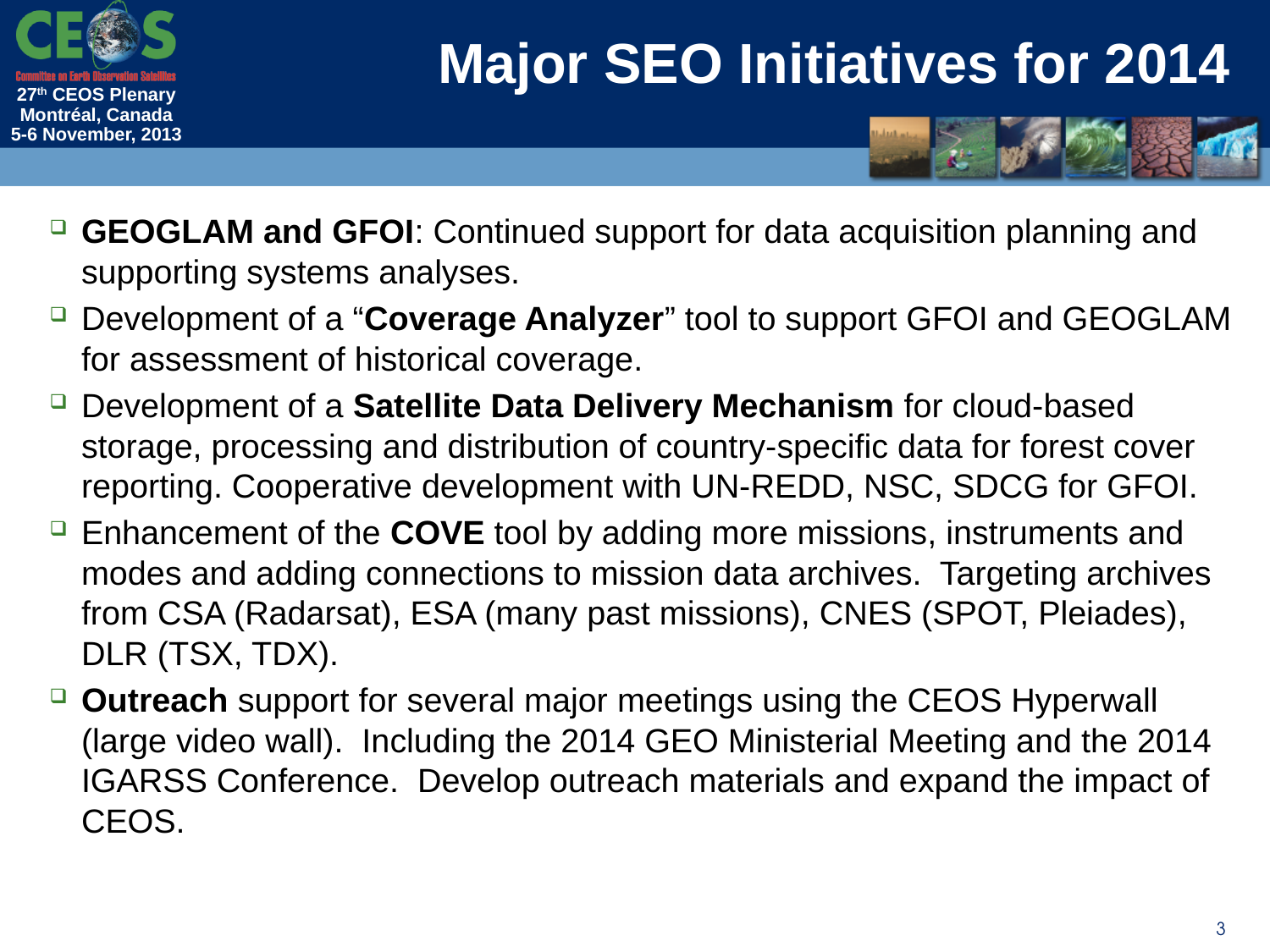

# Major SEO Initiatives for 2014
GEOGLAM and GFOI: Continued support for data acquisition planning and supporting systems analyses.
Development of a “Coverage Analyzer” tool to support GFOI and GEOGLAM for assessment of historical coverage.
Development of a Satellite Data Delivery Mechanism for cloud-based storage, processing and distribution of country-specific data for forest cover reporting. Cooperative development with UN-REDD, NSC, SDCG for GFOI.
Enhancement of the COVE tool by adding more missions, instruments and modes and adding connections to mission data archives.  Targeting archives from CSA (Radarsat), ESA (many past missions), CNES (SPOT, Pleiades), DLR (TSX, TDX).
Outreach support for several major meetings using the CEOS Hyperwall (large video wall).  Including the 2014 GEO Ministerial Meeting and the 2014 IGARSS Conference.  Develop outreach materials and expand the impact of CEOS.

3